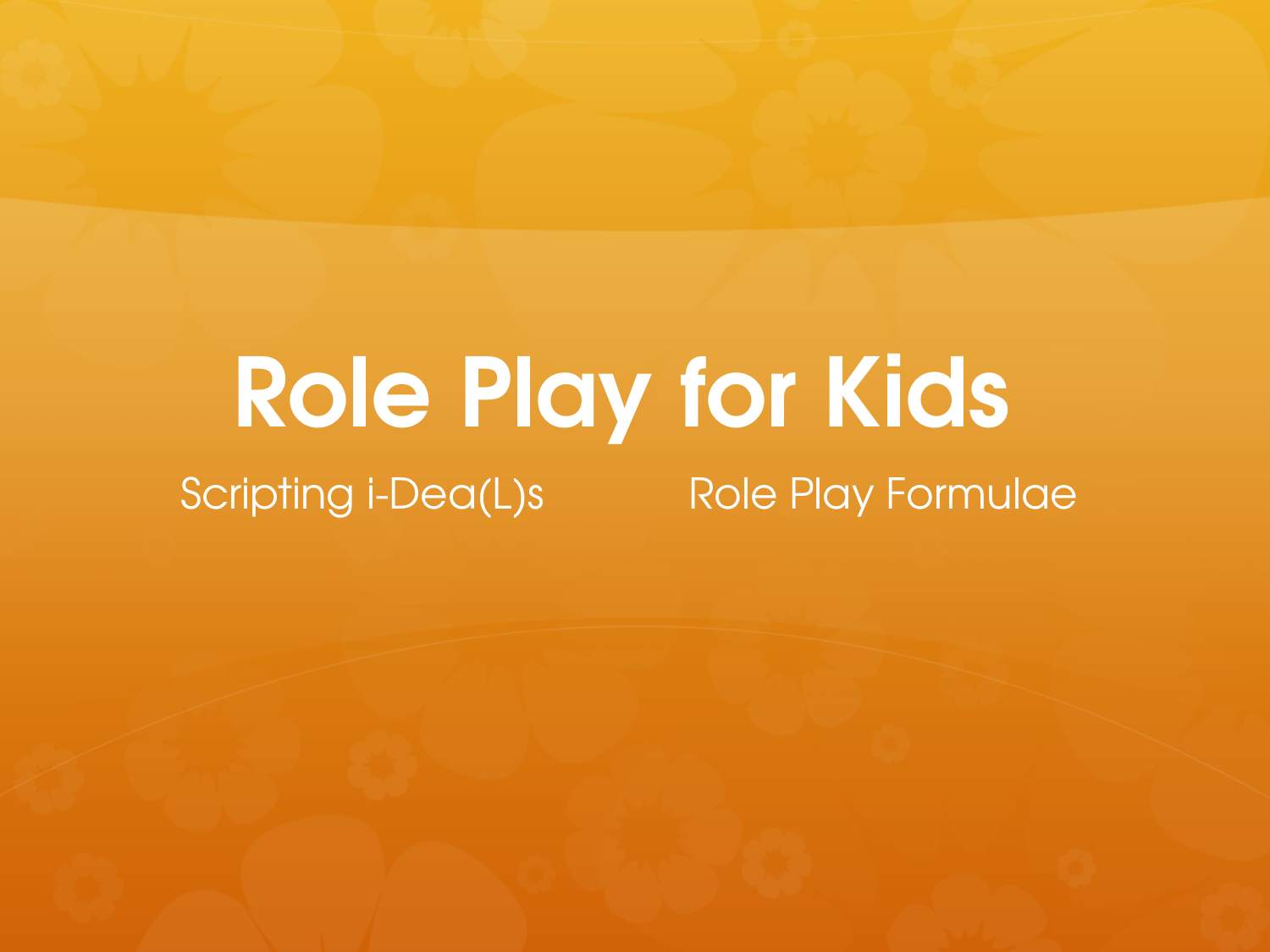

# Role Play for Kids
Scripting i-Dea(L)s		Role Play Formulae